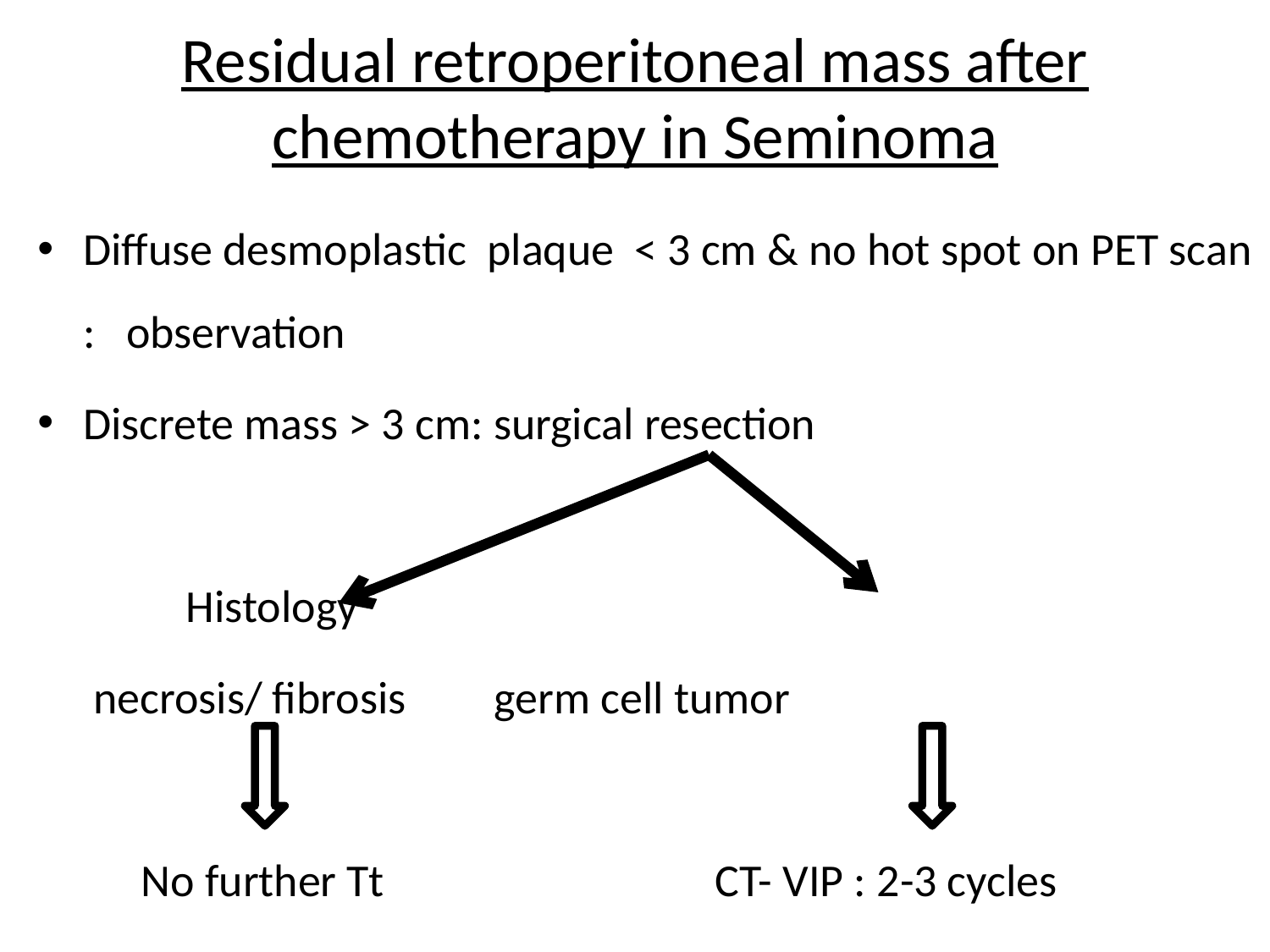

# Residual retroperitoneal mass after chemotherapy in Seminoma
Diffuse desmoplastic  plaque  < 3 cm & no hot spot on PET scan :   observation
Discrete mass > 3 cm: surgical resection

	    				Histology
	 necrosis/ fibrosis			germ cell tumor

          No further Tt                                CT- VIP : 2-3 cycles